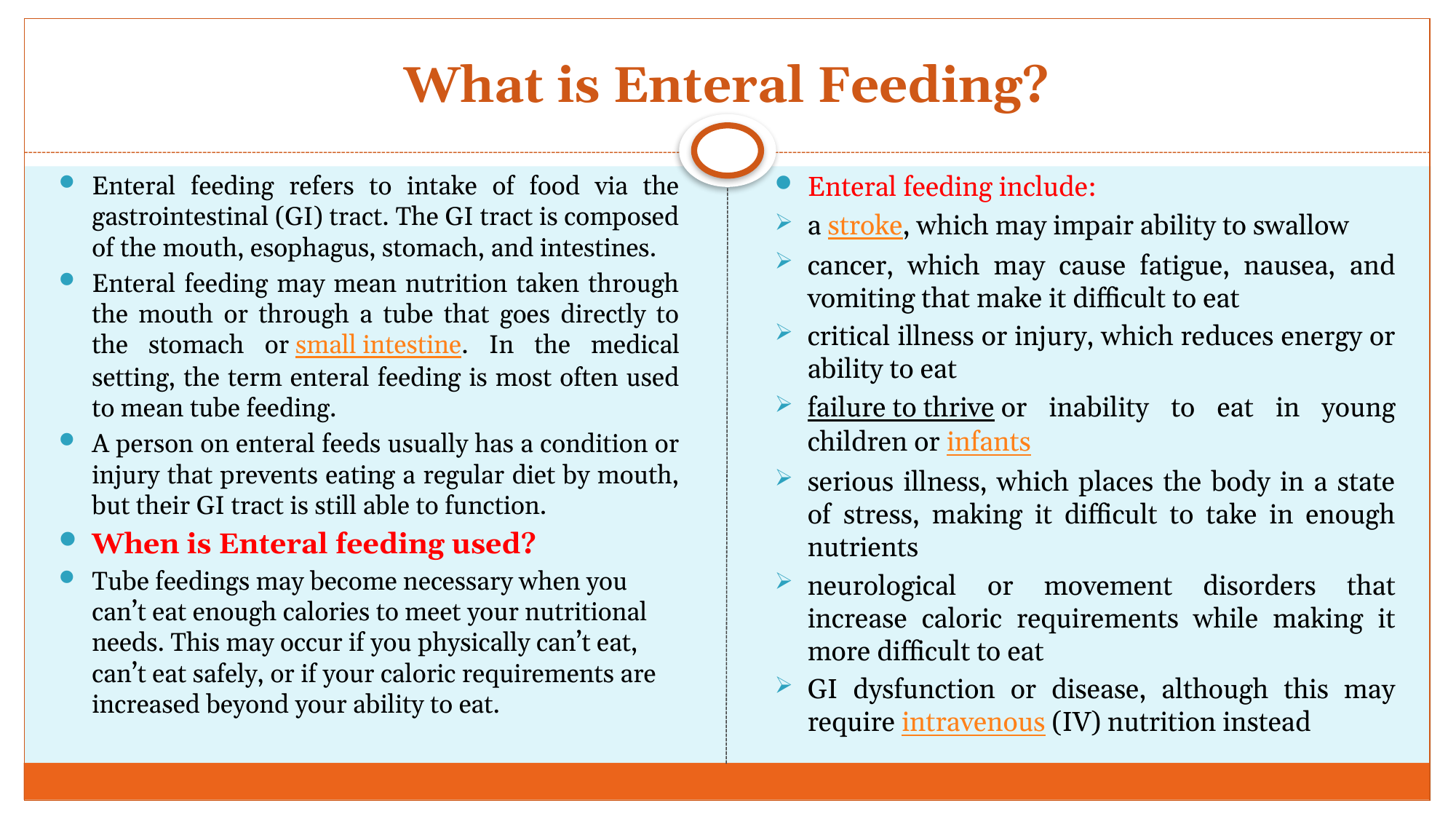

# What is Enteral Feeding?
Enteral feeding refers to intake of food via the gastrointestinal (GI) tract. The GI tract is composed of the mouth, esophagus, stomach, and intestines.
Enteral feeding may mean nutrition taken through the mouth or through a tube that goes directly to the stomach or small intestine. In the medical setting, the term enteral feeding is most often used to mean tube feeding.
A person on enteral feeds usually has a condition or injury that prevents eating a regular diet by mouth, but their GI tract is still able to function.
When is Enteral feeding used?
Tube feedings may become necessary when you can’t eat enough calories to meet your nutritional needs. This may occur if you physically can’t eat, can’t eat safely, or if your caloric requirements are increased beyond your ability to eat.
Enteral feeding include:
a stroke, which may impair ability to swallow
cancer, which may cause fatigue, nausea, and vomiting that make it difficult to eat
critical illness or injury, which reduces energy or ability to eat
failure to thrive or inability to eat in young children or infants
serious illness, which places the body in a state of stress, making it difficult to take in enough nutrients
neurological or movement disorders that increase caloric requirements while making it more difficult to eat
GI dysfunction or disease, although this may require intravenous (IV) nutrition instead